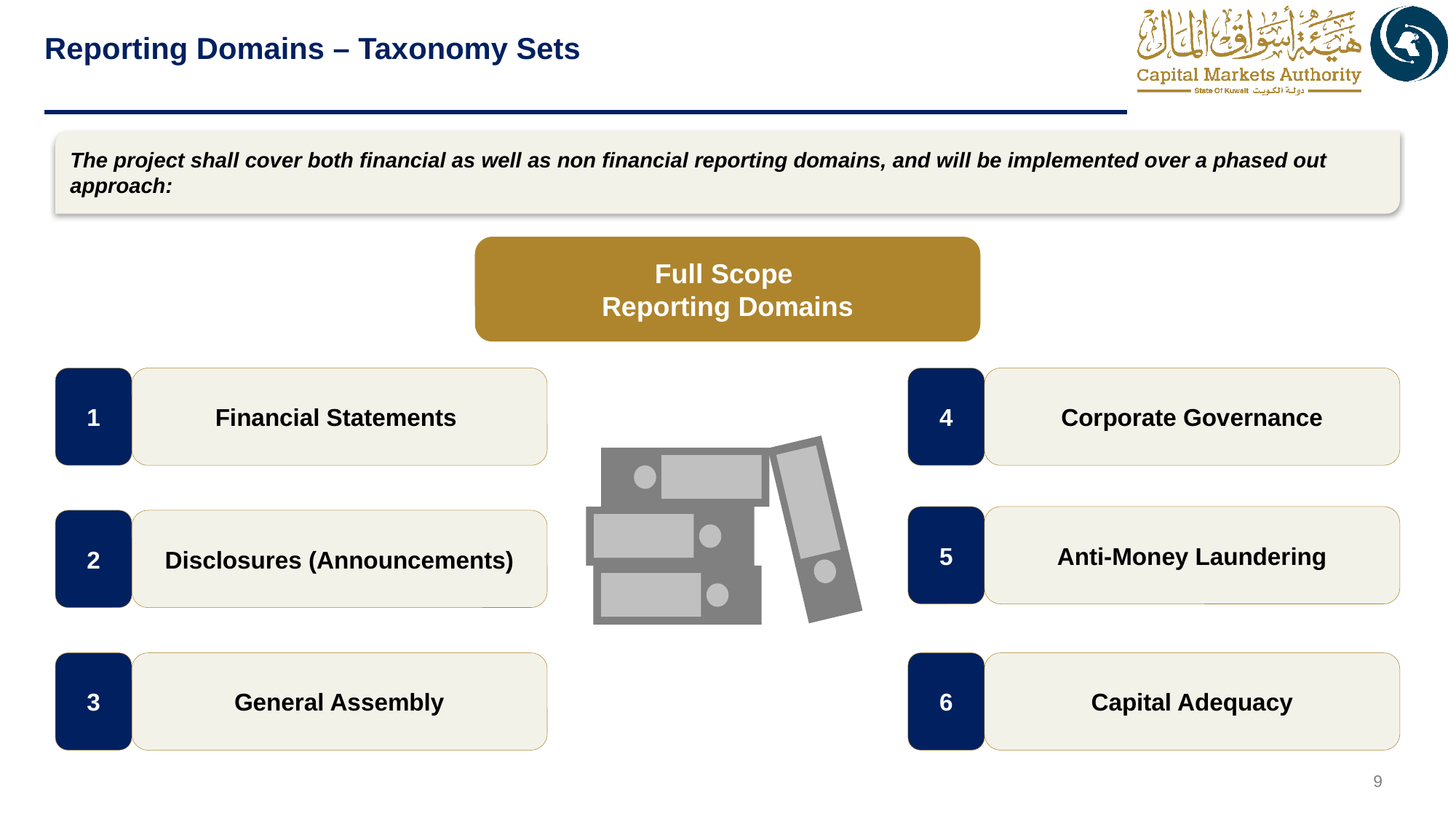

# Reporting Domains – Taxonomy Sets
Full Scope
Reporting Domains
The project shall cover both financial as well as non financial reporting domains, and will be implemented over a phased out approach:
1
Financial Statements
4
Corporate Governance

5
Anti-Money Laundering
2
Disclosures (Announcements)
3
General Assembly
6
Capital Adequacy